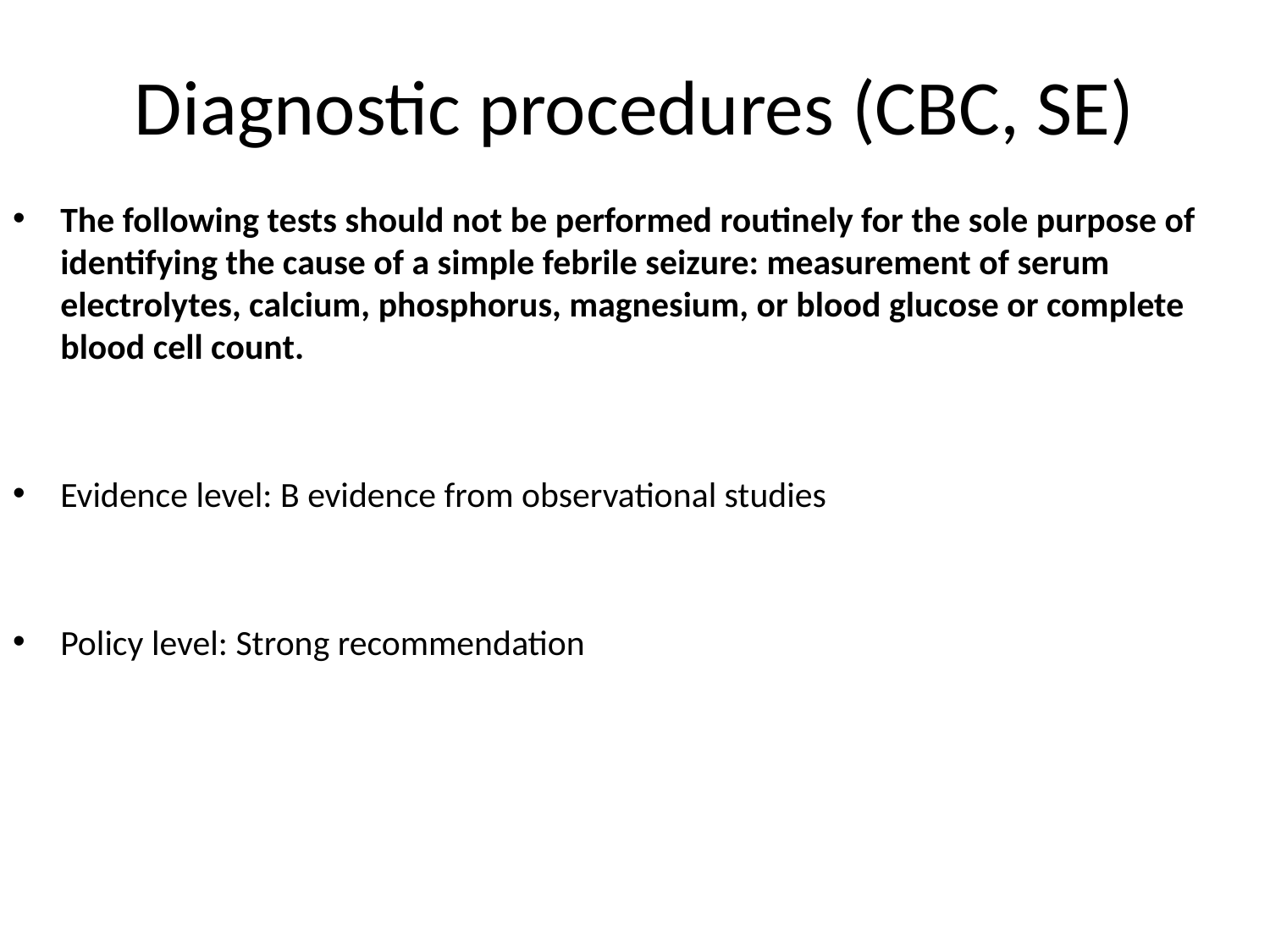

# Diagnostic procedures (CBC, SE)
The following tests should not be performed routinely for the sole purpose of identifying the cause of a simple febrile seizure: measurement of serum electrolytes, calcium, phosphorus, magnesium, or blood glucose or complete blood cell count.

Evidence level: B evidence from observational studies

Policy level: Strong recommendation